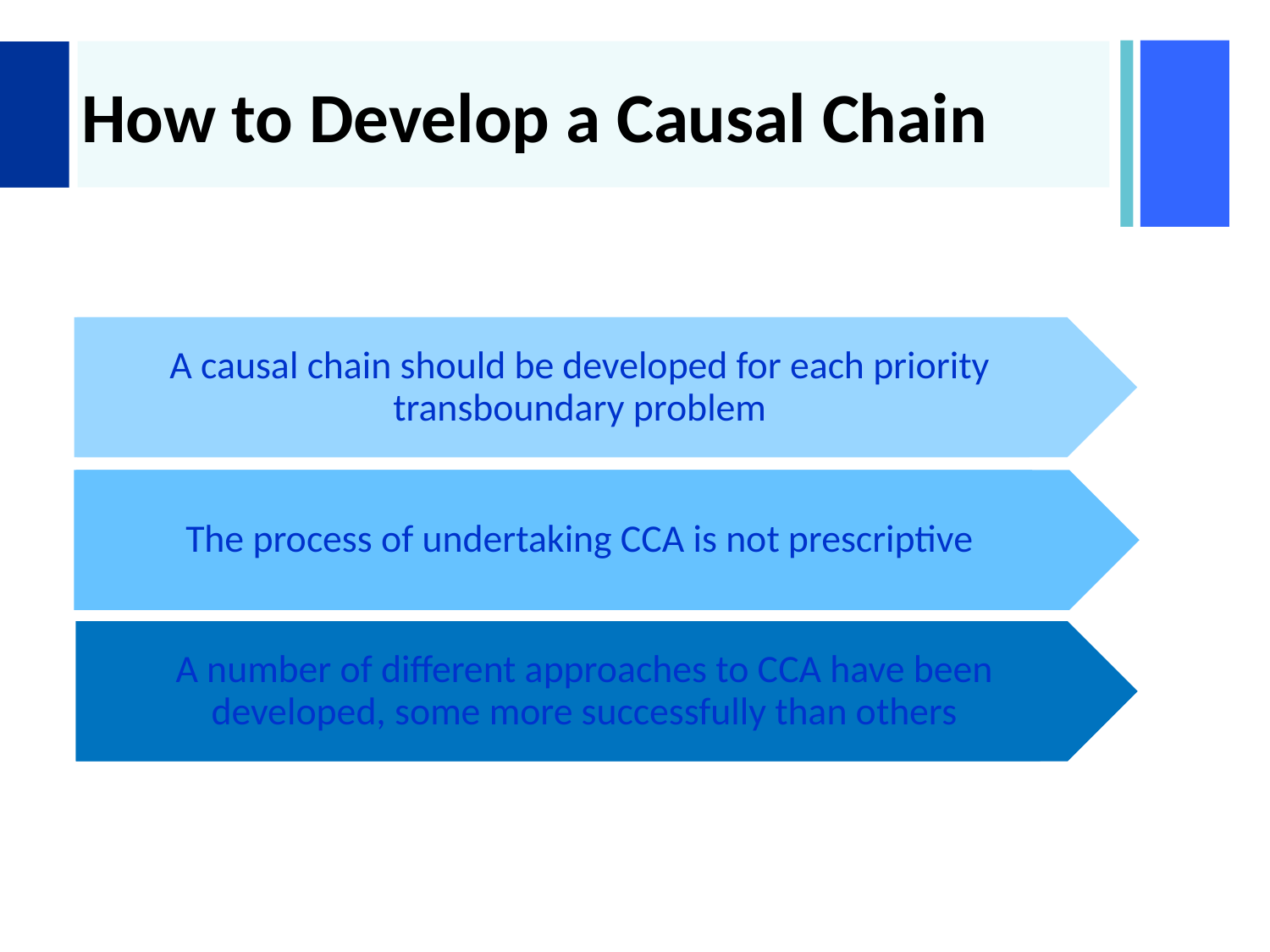

# How to Develop a Causal Chain

A causal chain should be developed for each priority transboundary problem

The process of undertaking CCA is not prescriptive

A number of different approaches to CCA have been developed, some more successfully than others